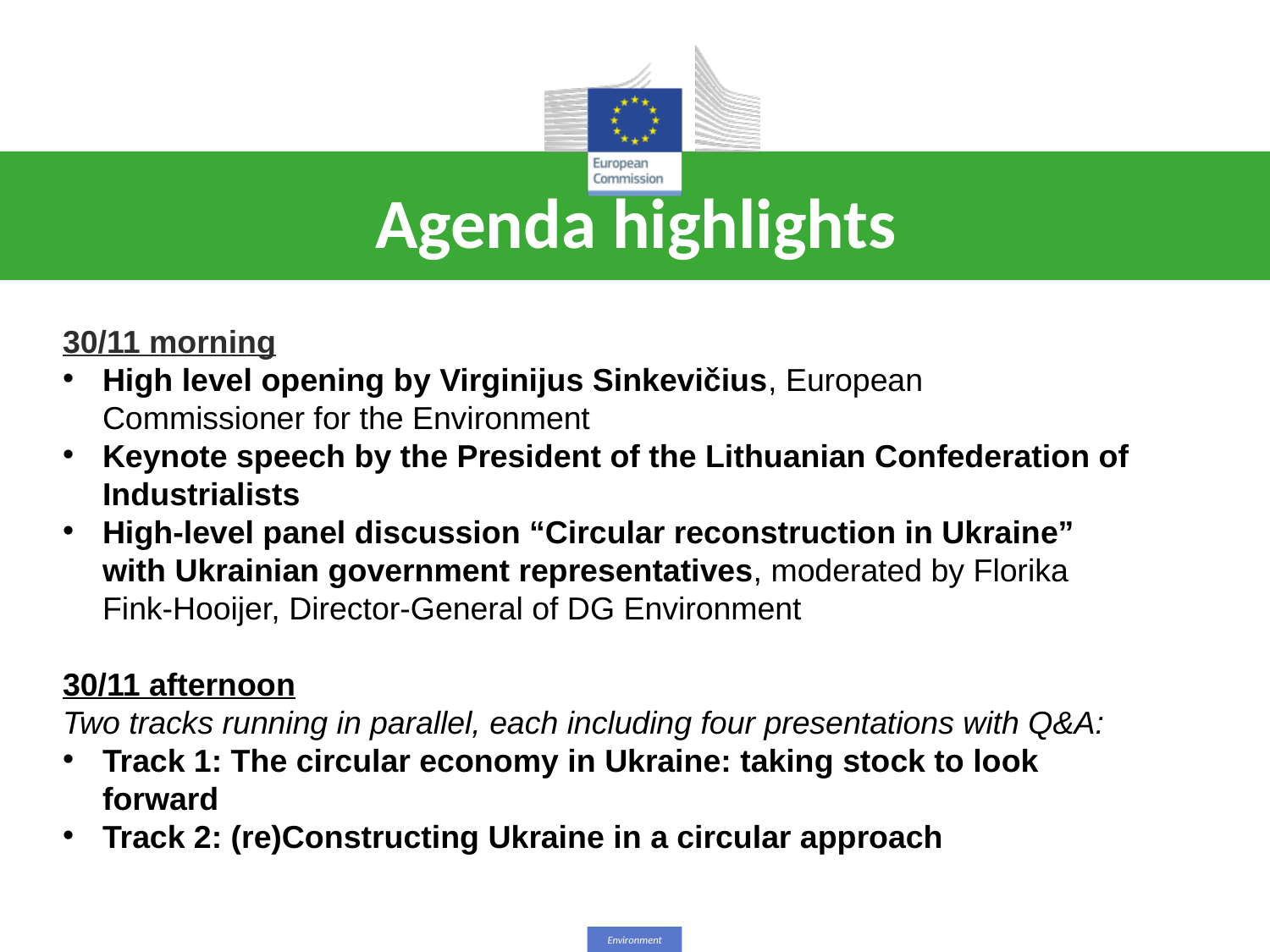

# Agenda highlights

30/11 morning
High level opening by Virginijus Sinkevičius, European Commissioner for the Environment
Keynote speech by the President of the Lithuanian Confederation of Industrialists
High-level panel discussion “Circular reconstruction in Ukraine” with Ukrainian government representatives, moderated by Florika Fink-Hooijer, Director-General of DG Environment

30/11 afternoon
Two tracks running in parallel, each including four presentations with Q&A:
Track 1: The circular economy in Ukraine: taking stock to look forward
Track 2: (re)Constructing Ukraine in a circular approach